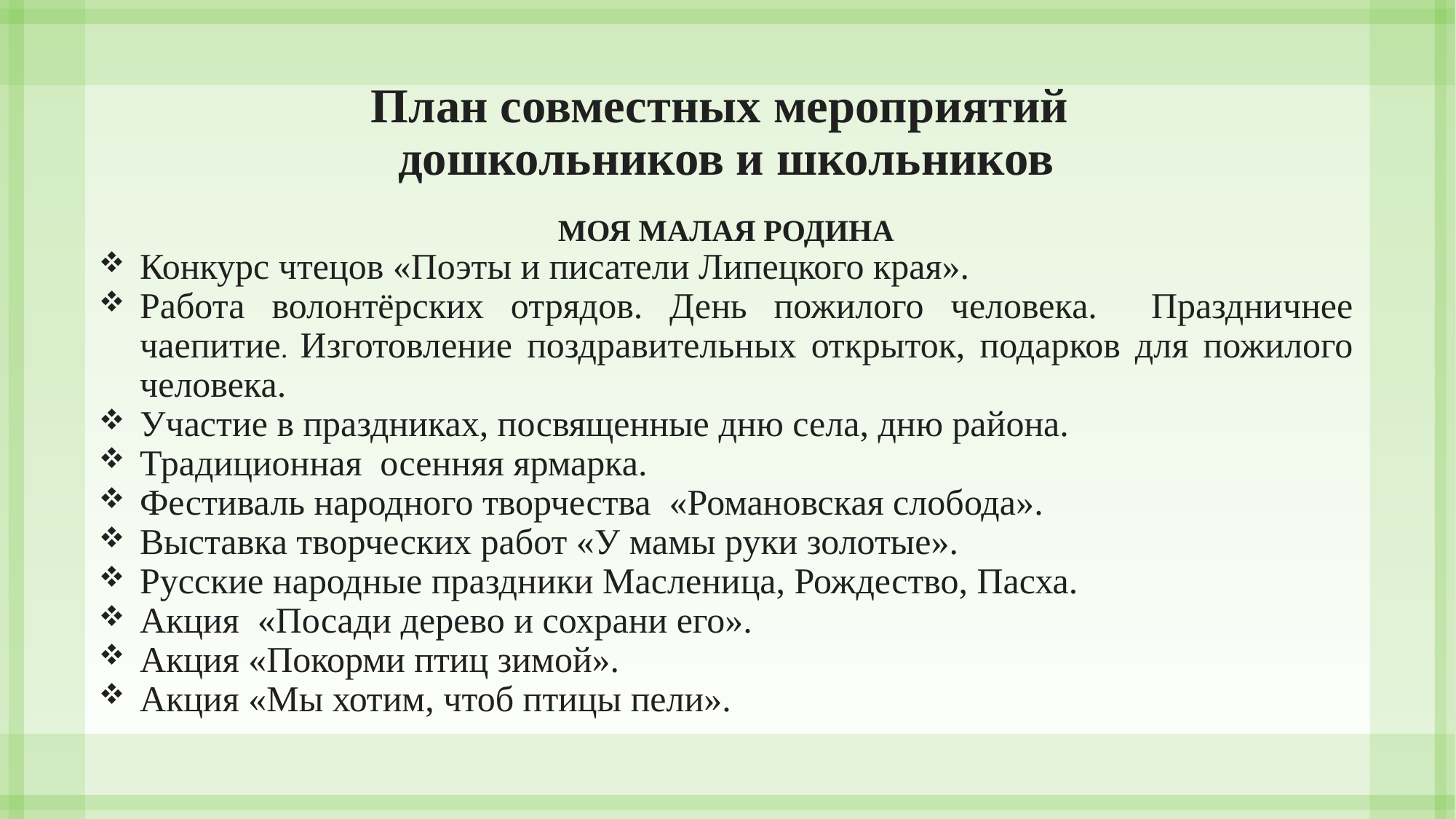

# План совместных мероприятий дошкольников и школьников
Моя малая родина
Конкурс чтецов «Поэты и писатели Липецкого края».
Работа волонтёрских отрядов. День пожилого человека.  Праздничнее чаепитие. Изготовление поздравительных открыток, подарков для пожилого человека.
Участие в праздниках, посвященные дню села, дню района.
Традиционная  осенняя ярмарка.
Фестиваль народного творчества  «Романовская слобода».
Выставка творческих работ «У мамы руки золотые».
Русские народные праздники Масленица, Рождество, Пасха.
Акция  «Посади дерево и сохрани его».
Акция «Покорми птиц зимой».
Акция «Мы хотим, чтоб птицы пели».